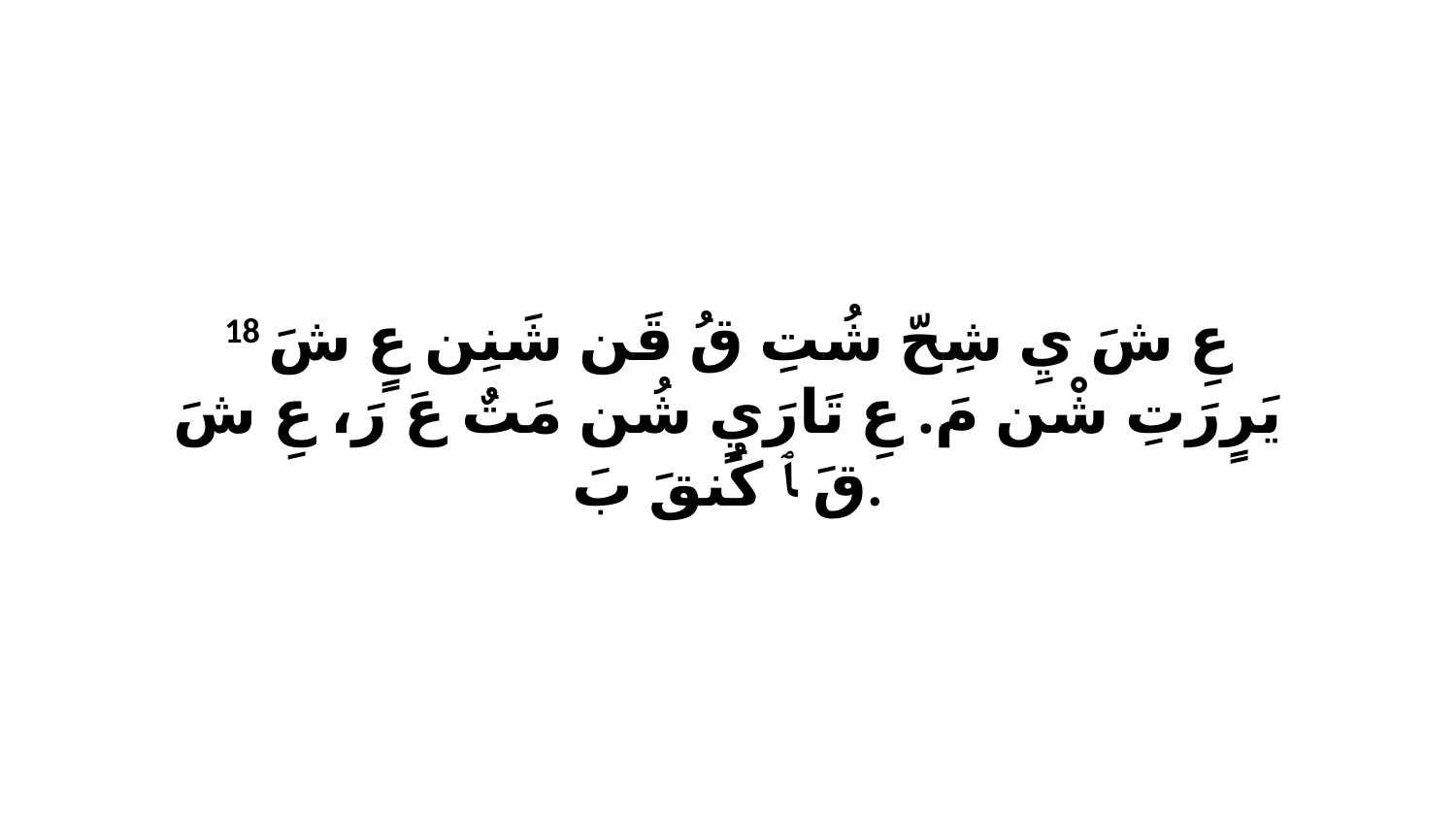

18 عِ شَ يِ شِحّ شُتِ قُ قَن شَنِن عٍ شَ يَرٍرَتِ شْن مَ. عِ تَارَيٍ شُن مَتٌ عَ رَ، عِ شَ قَ ﭑ كُنقَ بَ.